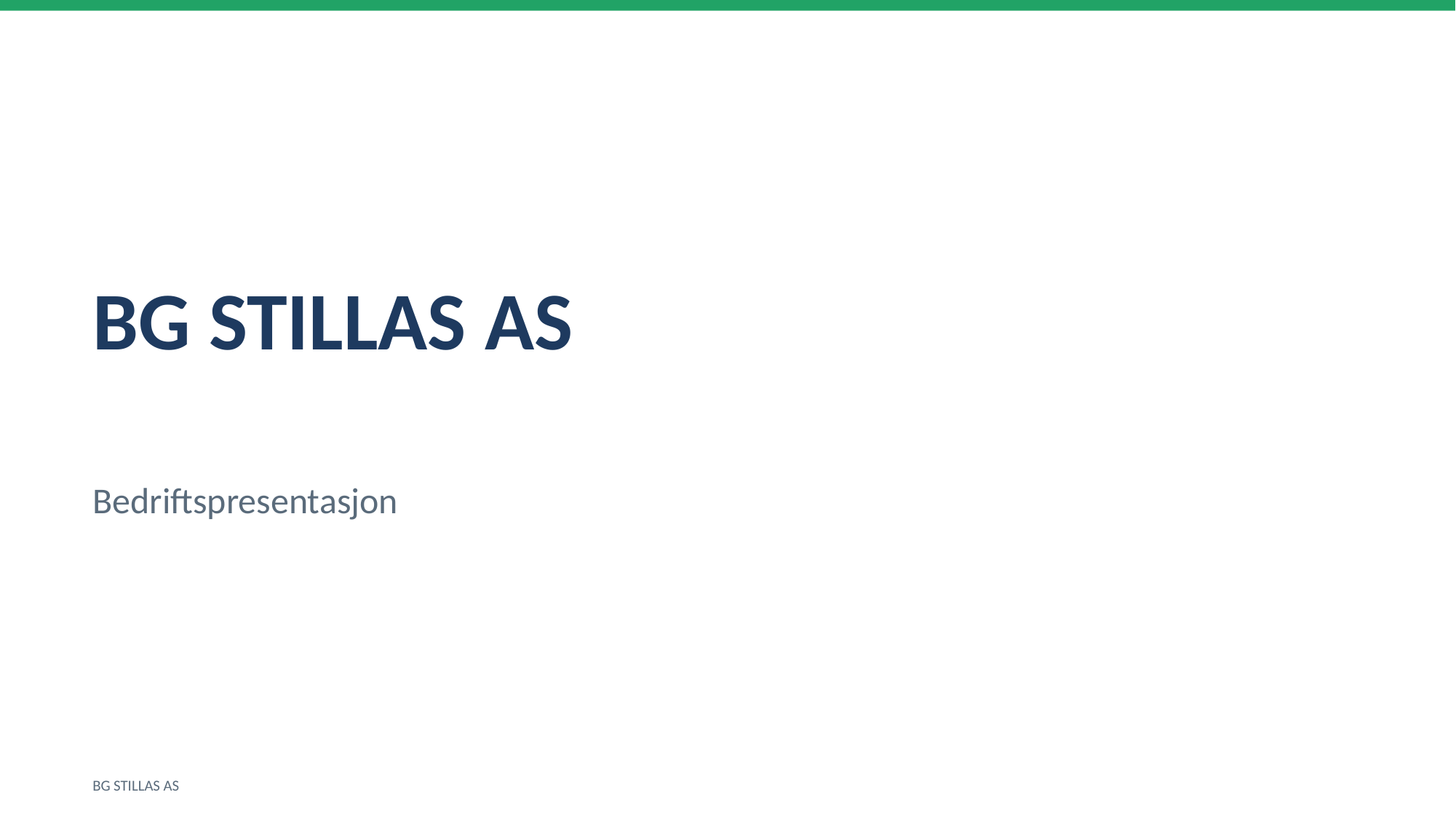

BG STILLAS AS
Bedriftspresentasjon
BG STILLAS AS